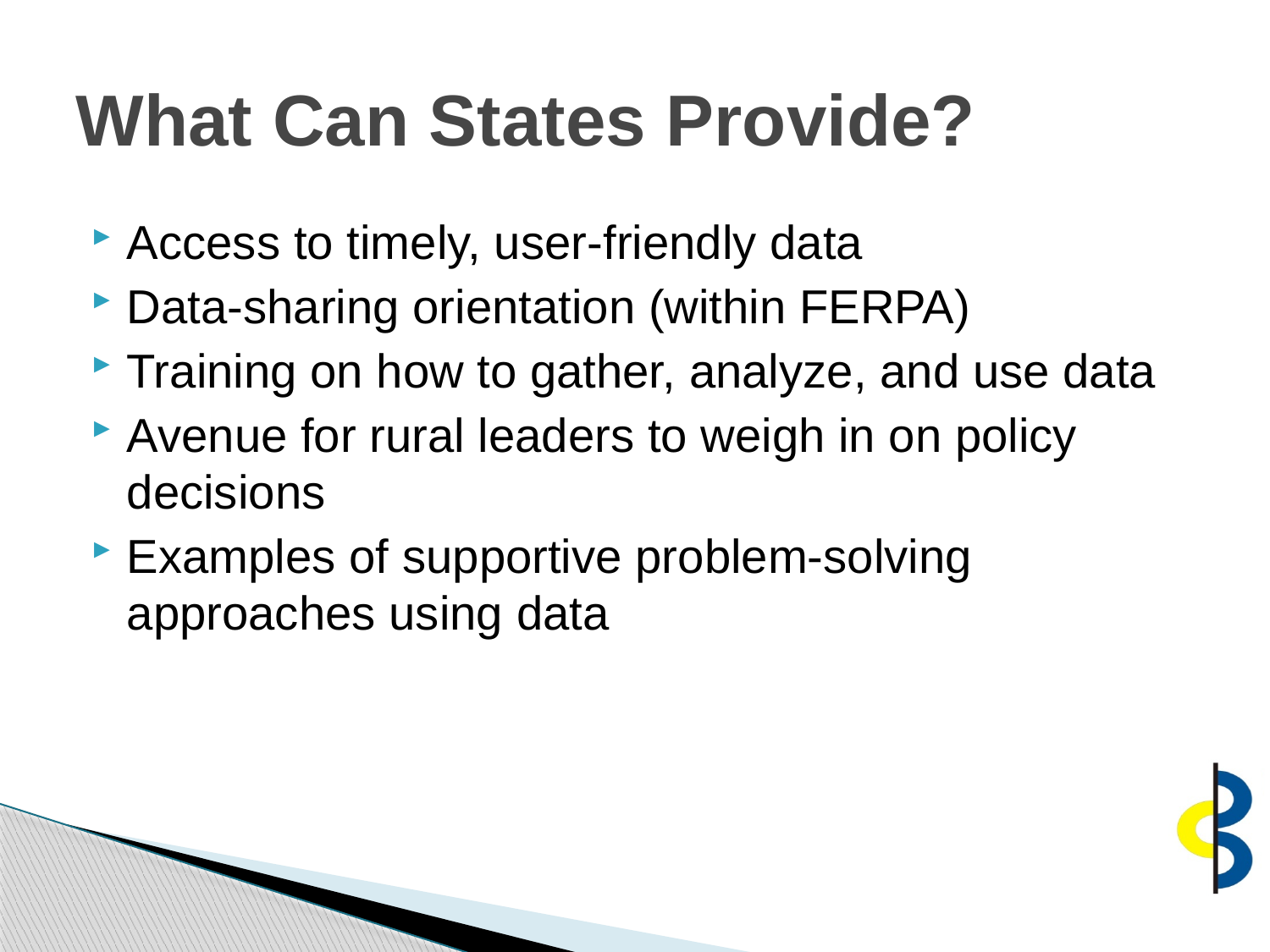

# What Can States Provide?
Access to timely, user-friendly data
Data-sharing orientation (within FERPA)
Training on how to gather, analyze, and use data
Avenue for rural leaders to weigh in on policy decisions
Examples of supportive problem-solving approaches using data